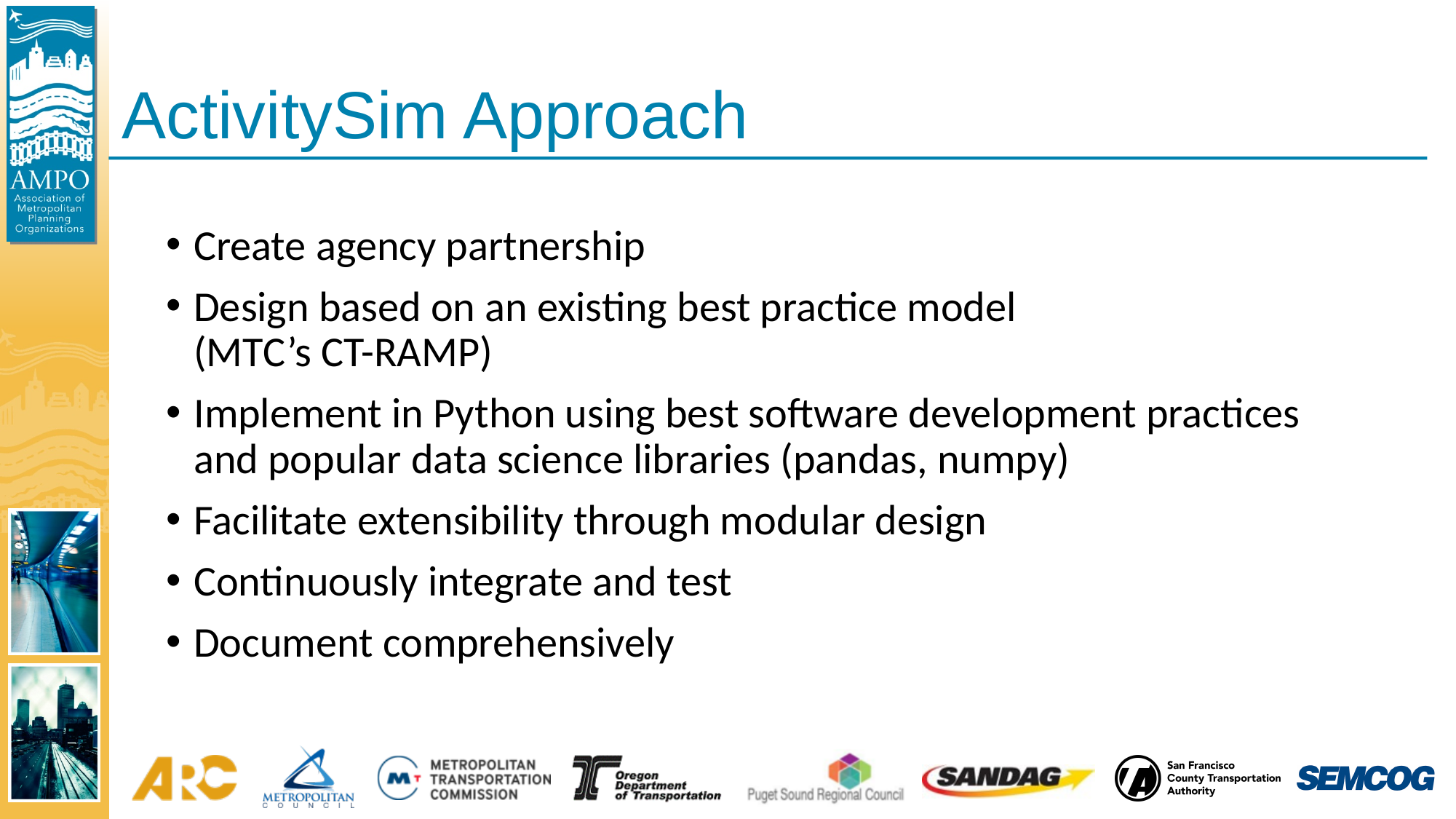

# ActivitySim Approach
Create agency partnership
Design based on an existing best practice model
(MTC’s CT-RAMP)
Implement in Python using best software development practices and popular data science libraries (pandas, numpy)
Facilitate extensibility through modular design
Continuously integrate and test
Document comprehensively